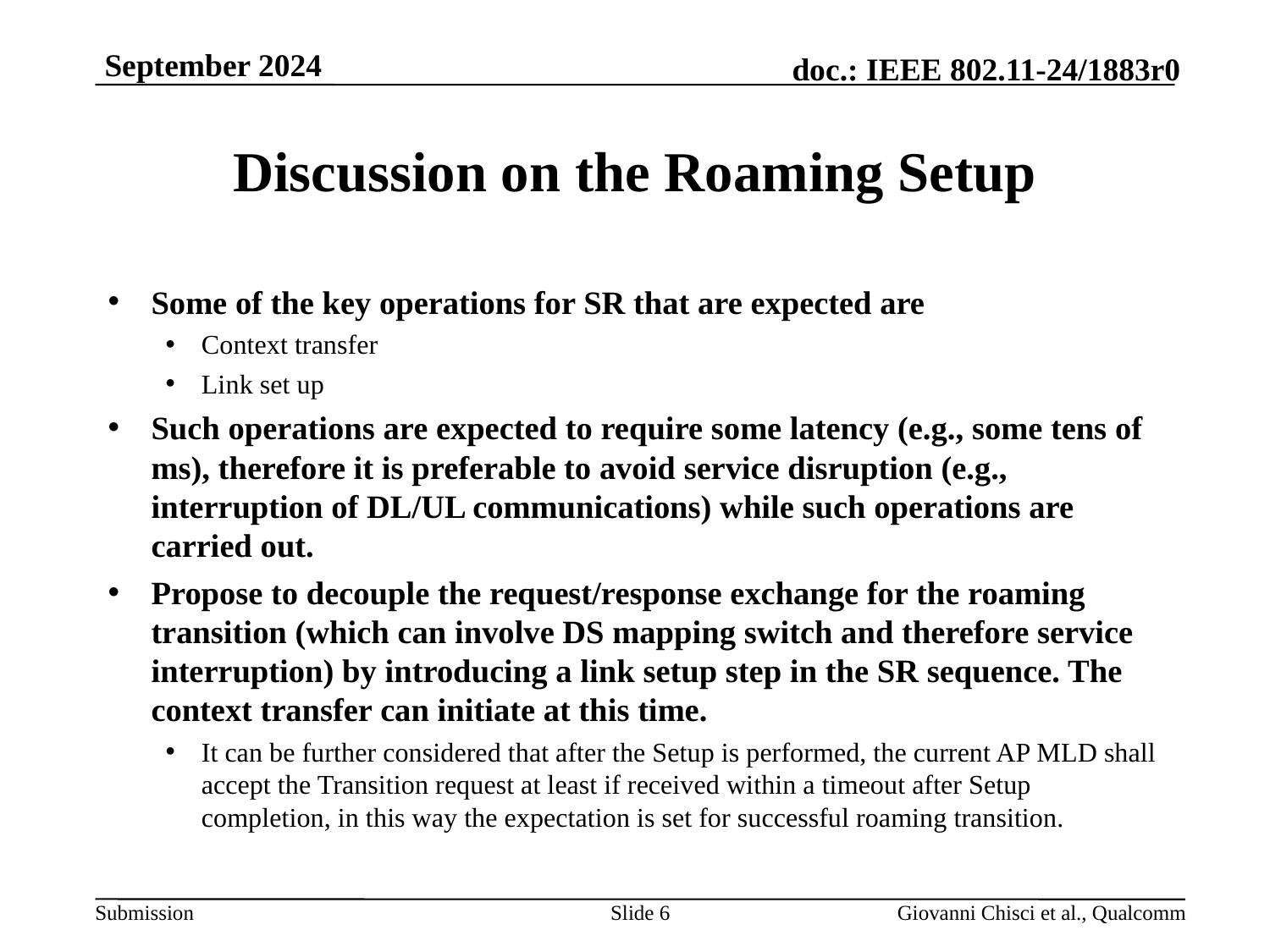

# Discussion on the Roaming Setup
Some of the key operations for SR that are expected are
Context transfer
Link set up
Such operations are expected to require some latency (e.g., some tens of ms), therefore it is preferable to avoid service disruption (e.g., interruption of DL/UL communications) while such operations are carried out.
Propose to decouple the request/response exchange for the roaming transition (which can involve DS mapping switch and therefore service interruption) by introducing a link setup step in the SR sequence. The context transfer can initiate at this time.
It can be further considered that after the Setup is performed, the current AP MLD shall accept the Transition request at least if received within a timeout after Setup completion, in this way the expectation is set for successful roaming transition.
Slide 6
Giovanni Chisci et al., Qualcomm